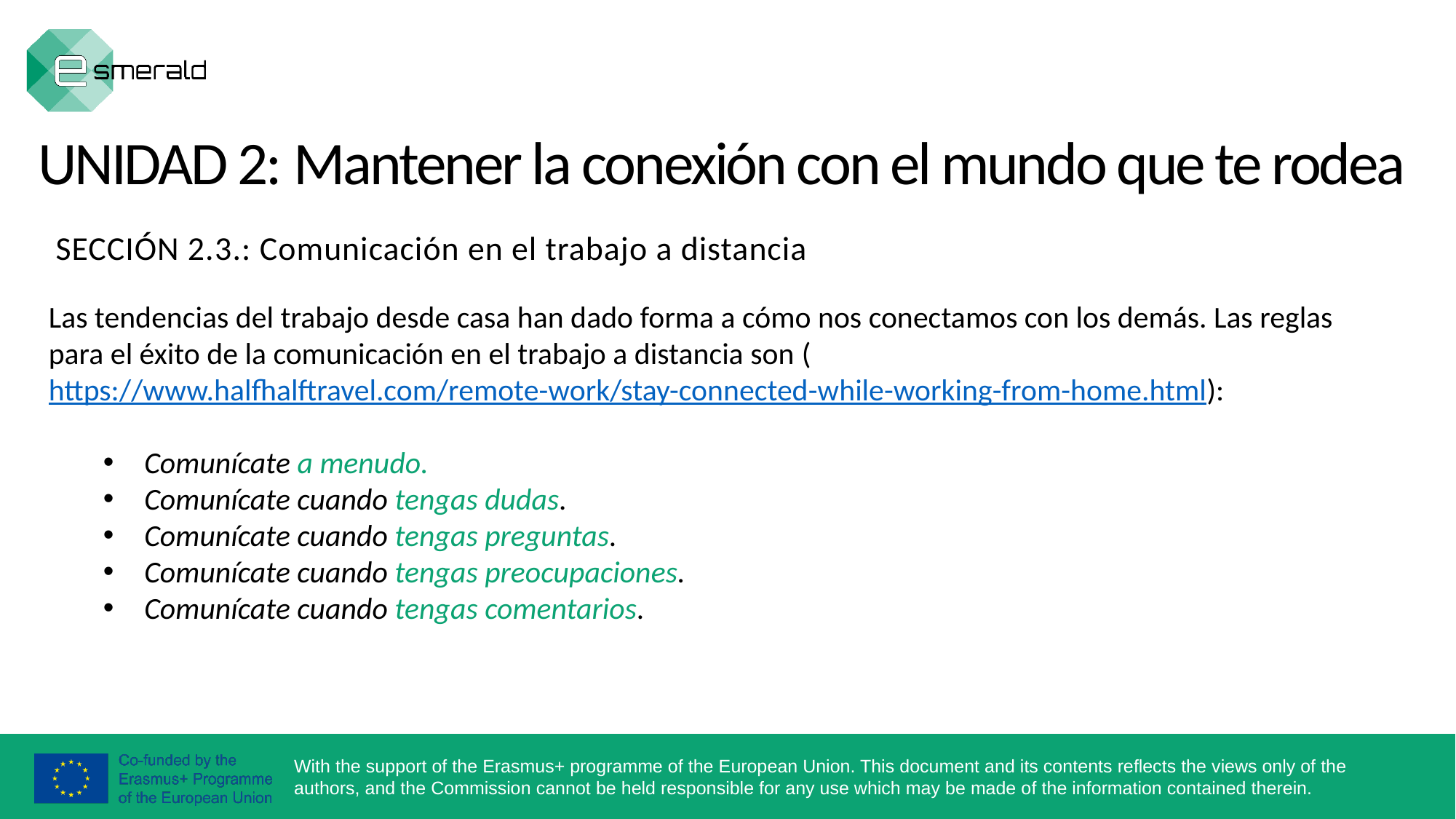

UNIDAD 2: Mantener la conexión con el mundo que te rodea
SECCIÓN 2.3.: Comunicación en el trabajo a distancia

Las tendencias del trabajo desde casa han dado forma a cómo nos conectamos con los demás. Las reglas para el éxito de la comunicación en el trabajo a distancia son (https://www.halfhalftravel.com/remote-work/stay-connected-while-working-from-home.html):

Comunícate a menudo.
Comunícate cuando tengas dudas.
Comunícate cuando tengas preguntas.
Comunícate cuando tengas preocupaciones.
Comunícate cuando tengas comentarios.